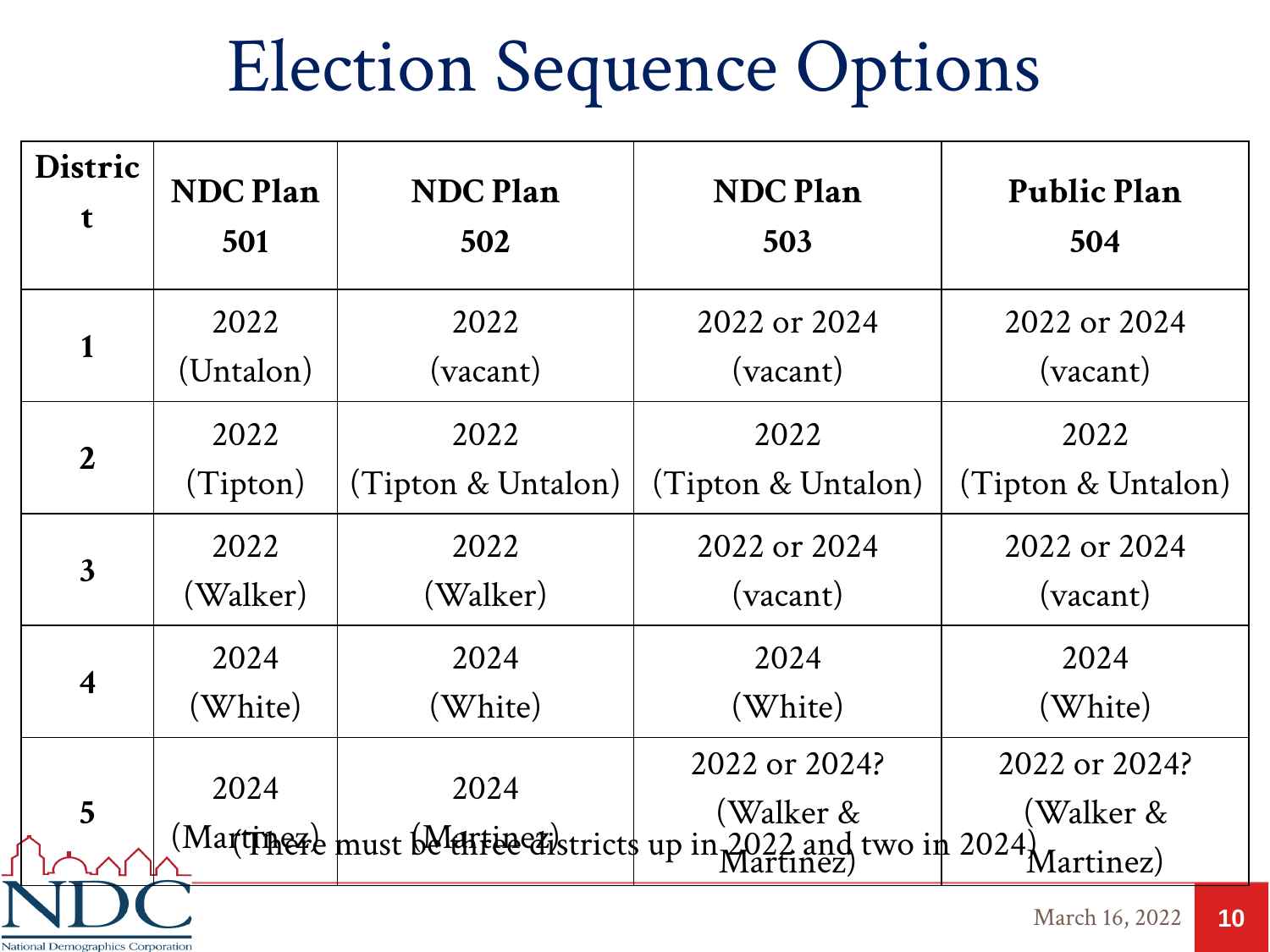

# Election Sequence Options
| District | NDC Plan 501 | NDC Plan 502 | NDC Plan 503 | Public Plan 504 |
| --- | --- | --- | --- | --- |
| 1 | 2022 (Untalon) | 2022 (vacant) | 2022 or 2024 (vacant) | 2022 or 2024 (vacant) |
| 2 | 2022 (Tipton) | 2022 (Tipton & Untalon) | 2022 (Tipton & Untalon) | 2022 (Tipton & Untalon) |
| 3 | 2022 (Walker) | 2022 (Walker) | 2022 or 2024 (vacant) | 2022 or 2024 (vacant) |
| 4 | 2024 (White) | 2024 (White) | 2024 (White) | 2024 (White) |
| 5 | 2024 (Martinez) | 2024 (Martinez) | 2022 or 2024? (Walker & Martinez) | 2022 or 2024? (Walker & Martinez) |
(There must be three districts up in 2022 and two in 2024)
March 16, 2022